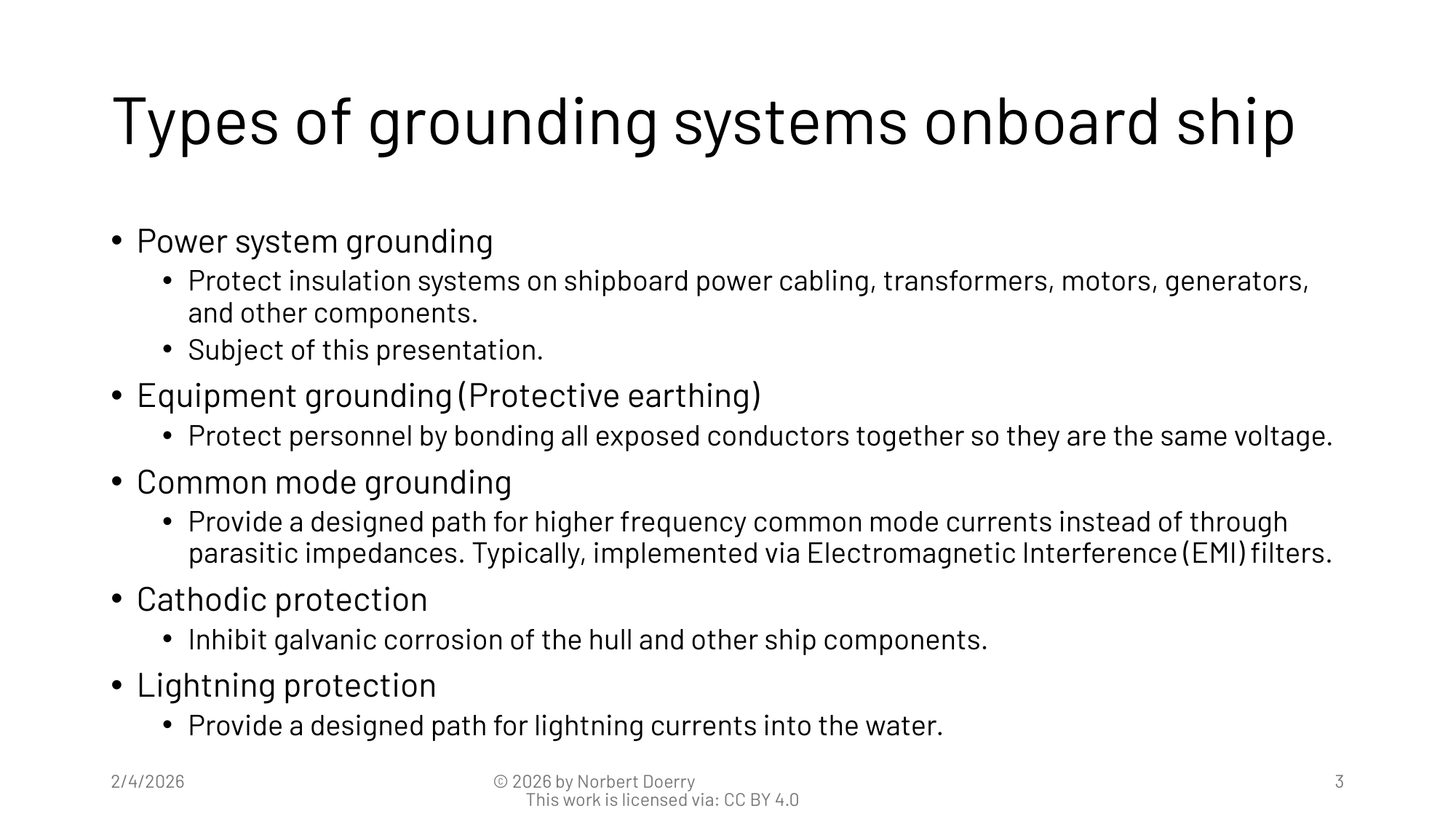

# Types of grounding systems onboard ship
Power system grounding
Protect insulation systems on shipboard power cabling, transformers, motors, generators, and other components.
Subject of this presentation.
Equipment grounding (Protective earthing)
Protect personnel by bonding all exposed conductors together so they are the same voltage.
Common mode grounding
Provide a designed path for higher frequency common mode currents instead of through parasitic impedances. Typically, implemented via Electromagnetic Interference (EMI) filters.
Cathodic protection
Inhibit galvanic corrosion of the hull and other ship components.
Lightning protection
Provide a designed path for lightning currents into the water.
2/4/2026
© 2026 by Norbert Doerry                                                                                  This work is licensed via: CC BY 4.0
3